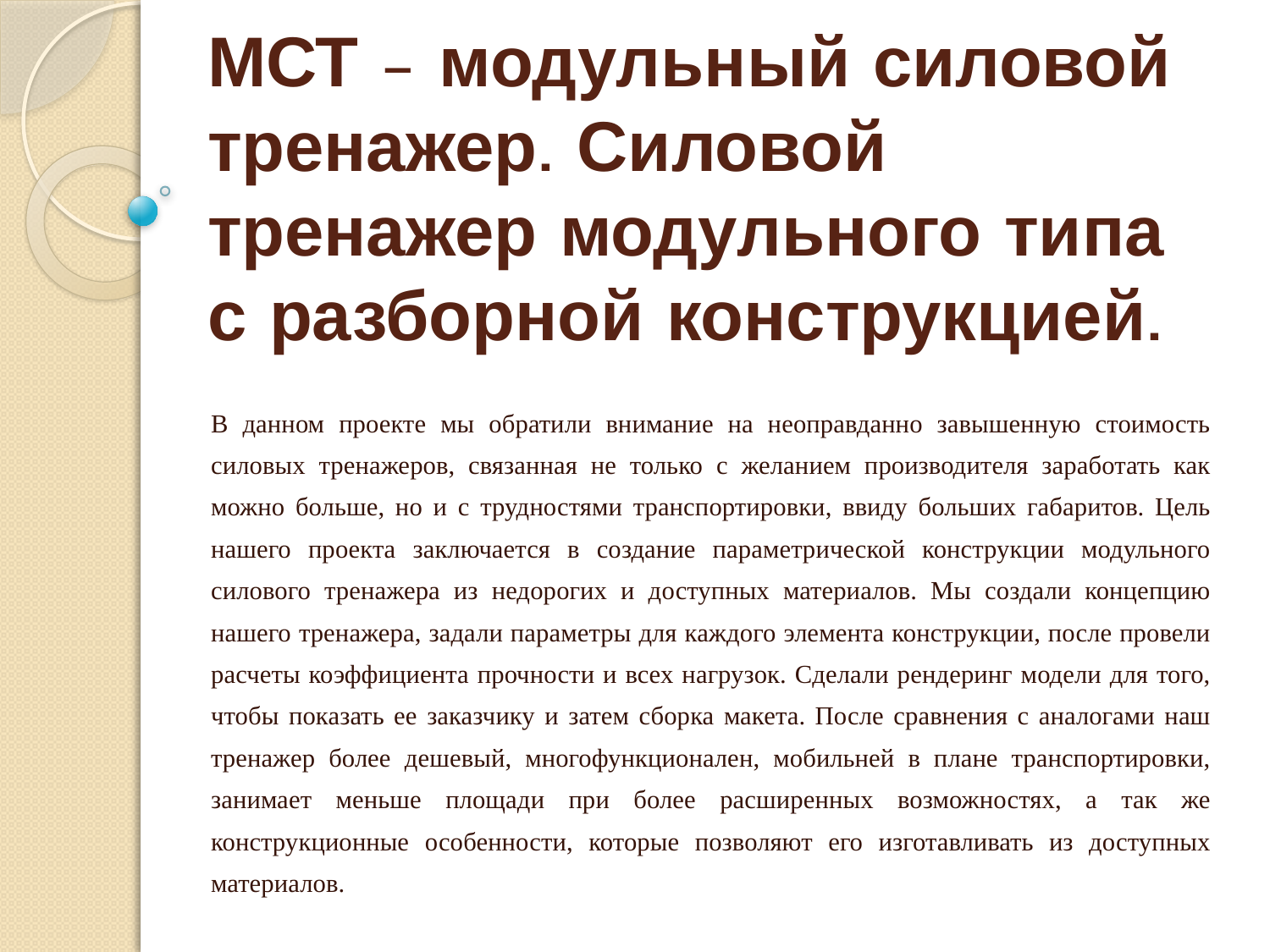

# МСТ – модульный силовой тренажер. Силовой тренажер модульного типа с разборной конструкцией.
В данном проекте мы обратили внимание на неоправданно завышенную стоимость силовых тренажеров, связанная не только с желанием производителя заработать как можно больше, но и с трудностями транспортировки, ввиду больших габаритов. Цель нашего проекта заключается в создание параметрической конструкции модульного силового тренажера из недорогих и доступных материалов. Мы создали концепцию нашего тренажера, задали параметры для каждого элемента конструкции, после провели расчеты коэффициента прочности и всех нагрузок. Сделали рендеринг модели для того, чтобы показать ее заказчику и затем сборка макета. После сравнения с аналогами наш тренажер более дешевый, многофункционален, мобильней в плане транспортировки, занимает меньше площади при более расширенных возможностях, а так же конструкционные особенности, которые позволяют его изготавливать из доступных материалов.